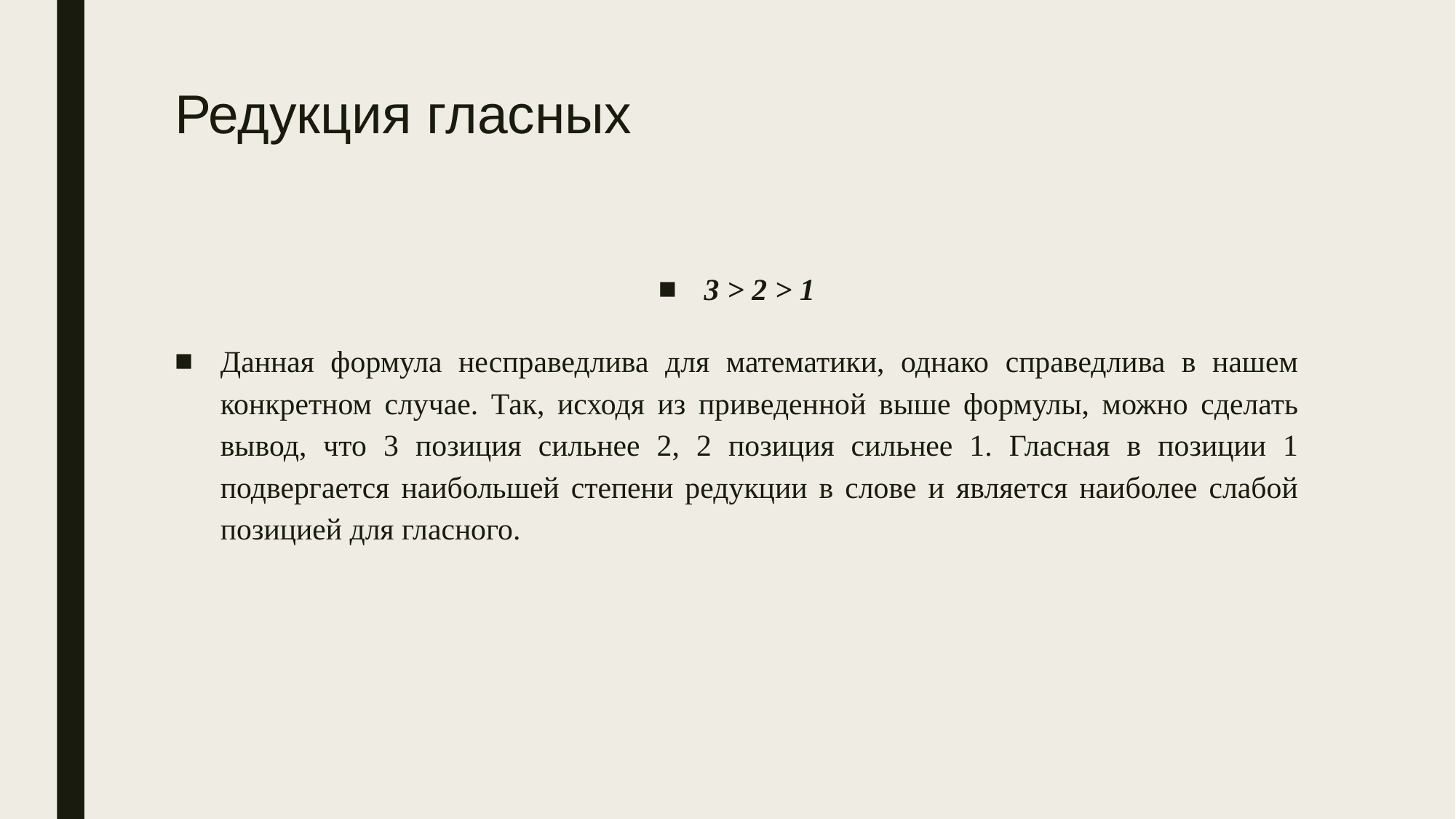

# Редукция гласных

3 > 2 > 1
Данная формула несправедлива для математики, однако справедлива в нашем конкретном случае. Так, исходя из приведенной выше формулы, можно сделать вывод, что 3 позиция сильнее 2, 2 позиция сильнее 1. Гласная в позиции 1 подвергается наибольшей степени редукции в слове и является наиболее слабой позицией для гласного.